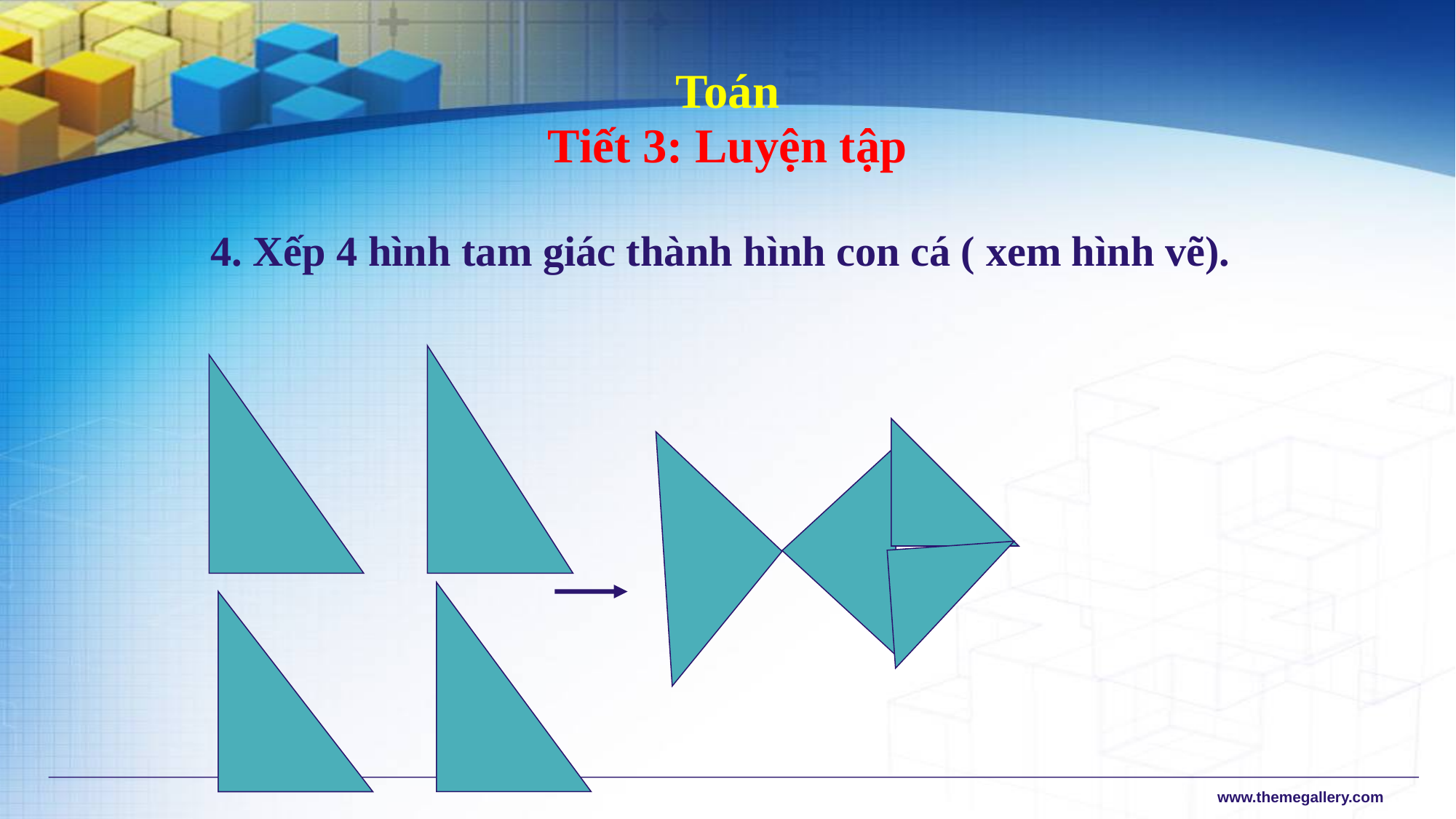

Toán
Tiết 3: Luyện tập
4. Xếp 4 hình tam giác thành hình con cá ( xem hình vẽ).

www.themegallery.com